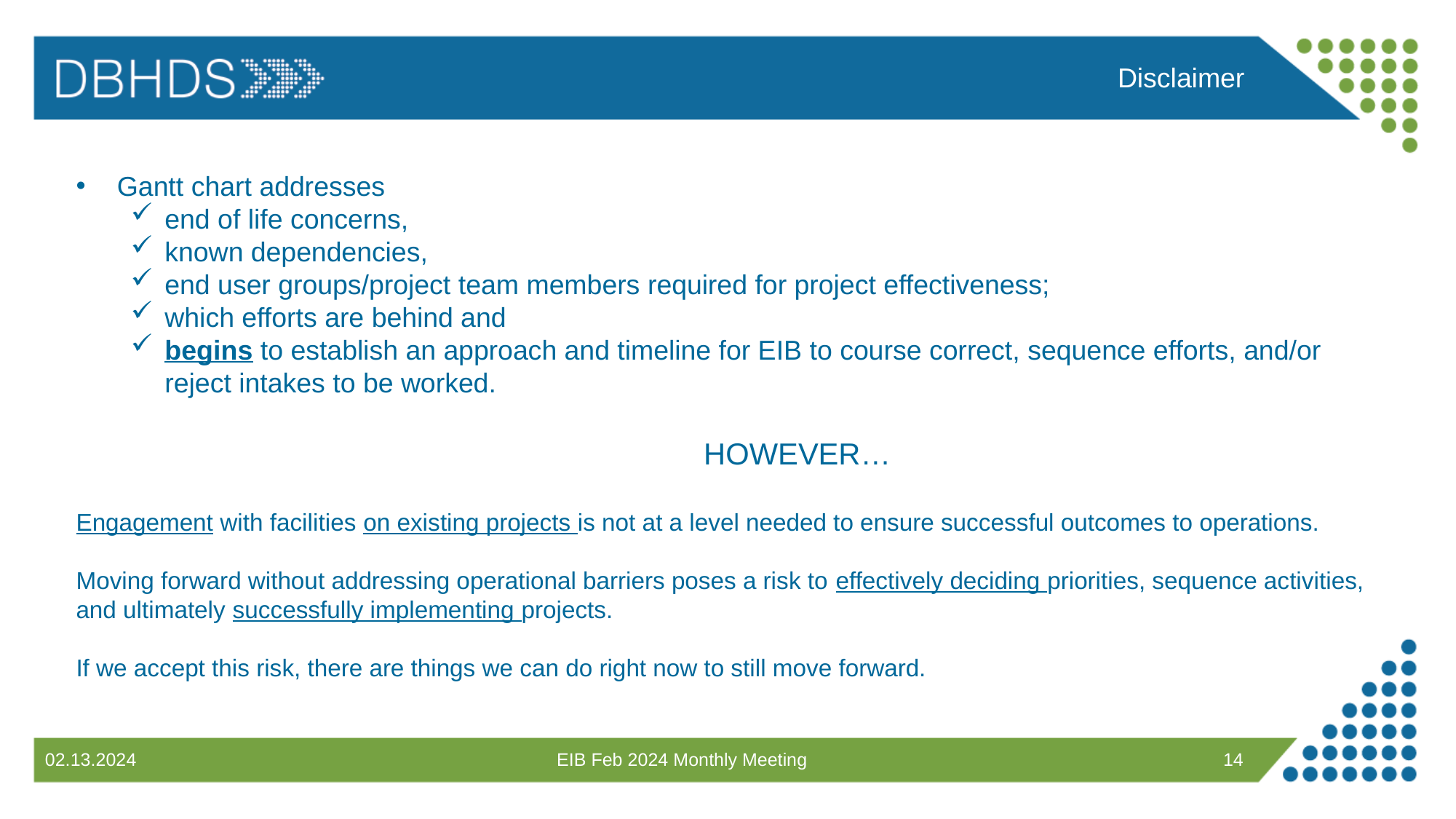

Disclaimer
Gantt chart addresses
end of life concerns,
known dependencies,
end user groups/project team members required for project effectiveness;
which efforts are behind and
begins to establish an approach and timeline for EIB to course correct, sequence efforts, and/or reject intakes to be worked.

                                                                           HOWEVER…

Engagement with facilities on existing projects is not at a level needed to ensure successful outcomes to operations.

Moving forward without addressing operational barriers poses a risk to effectively deciding priorities, sequence activities, and ultimately successfully implementing projects.

If we accept this risk, there are things we can do right now to still move forward.

EIB Feb 2024 Monthly Meeting
14
02.13.2024